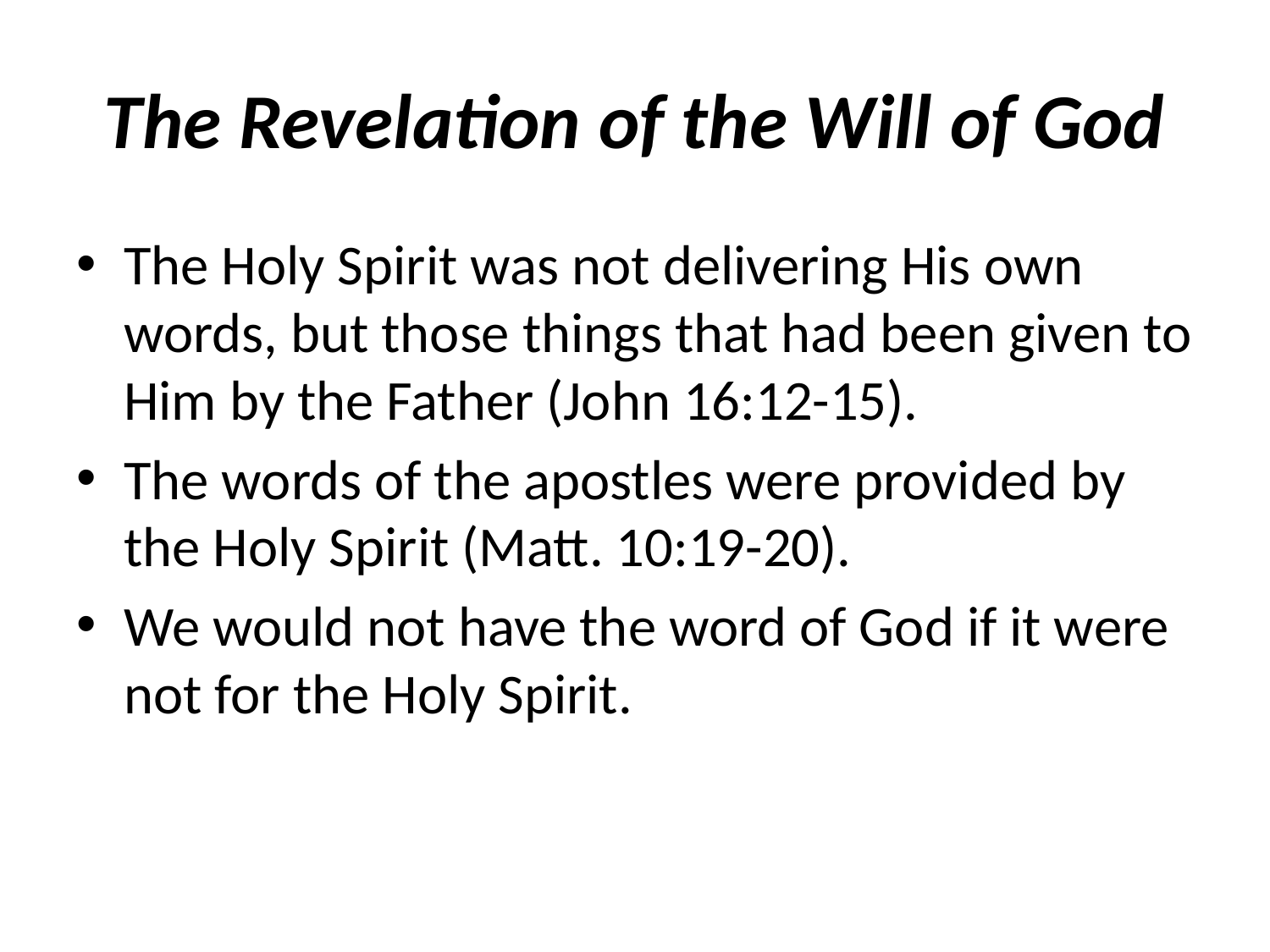

# The Revelation of the Will of God
The Holy Spirit was not delivering His own words, but those things that had been given to Him by the Father (John 16:12-15).
The words of the apostles were provided by the Holy Spirit (Matt. 10:19-20).
We would not have the word of God if it were not for the Holy Spirit.